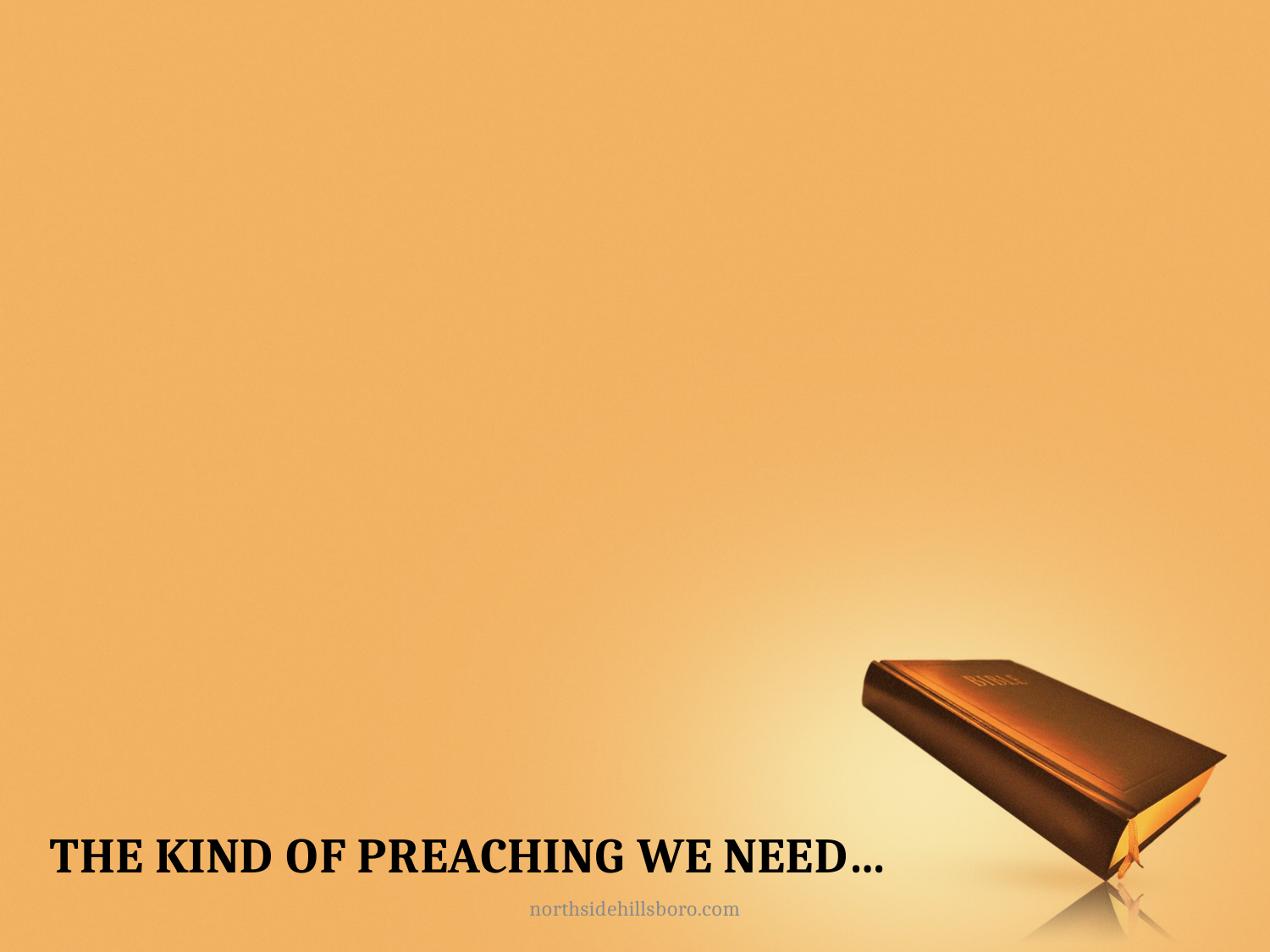

# The kind of preaching we need…
northsidehillsboro.com